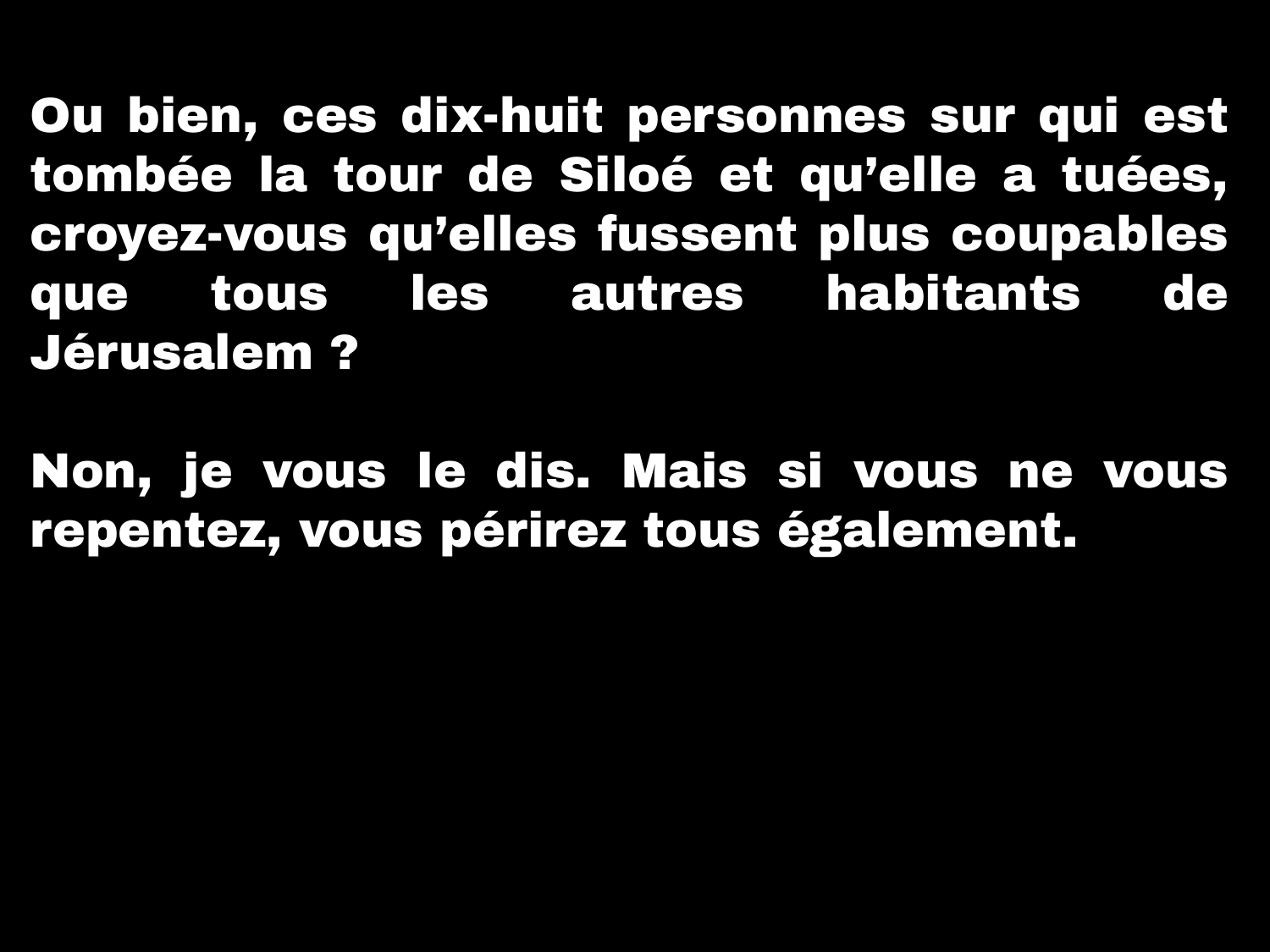

Ou bien, ces dix-huit personnes sur qui est tombée la tour de Siloé et qu’elle a tuées, croyez-vous qu’elles fussent plus coupables que tous les autres habitants de Jérusalem ?

Non, je vous le dis. Mais si vous ne vous repentez, vous périrez tous également.